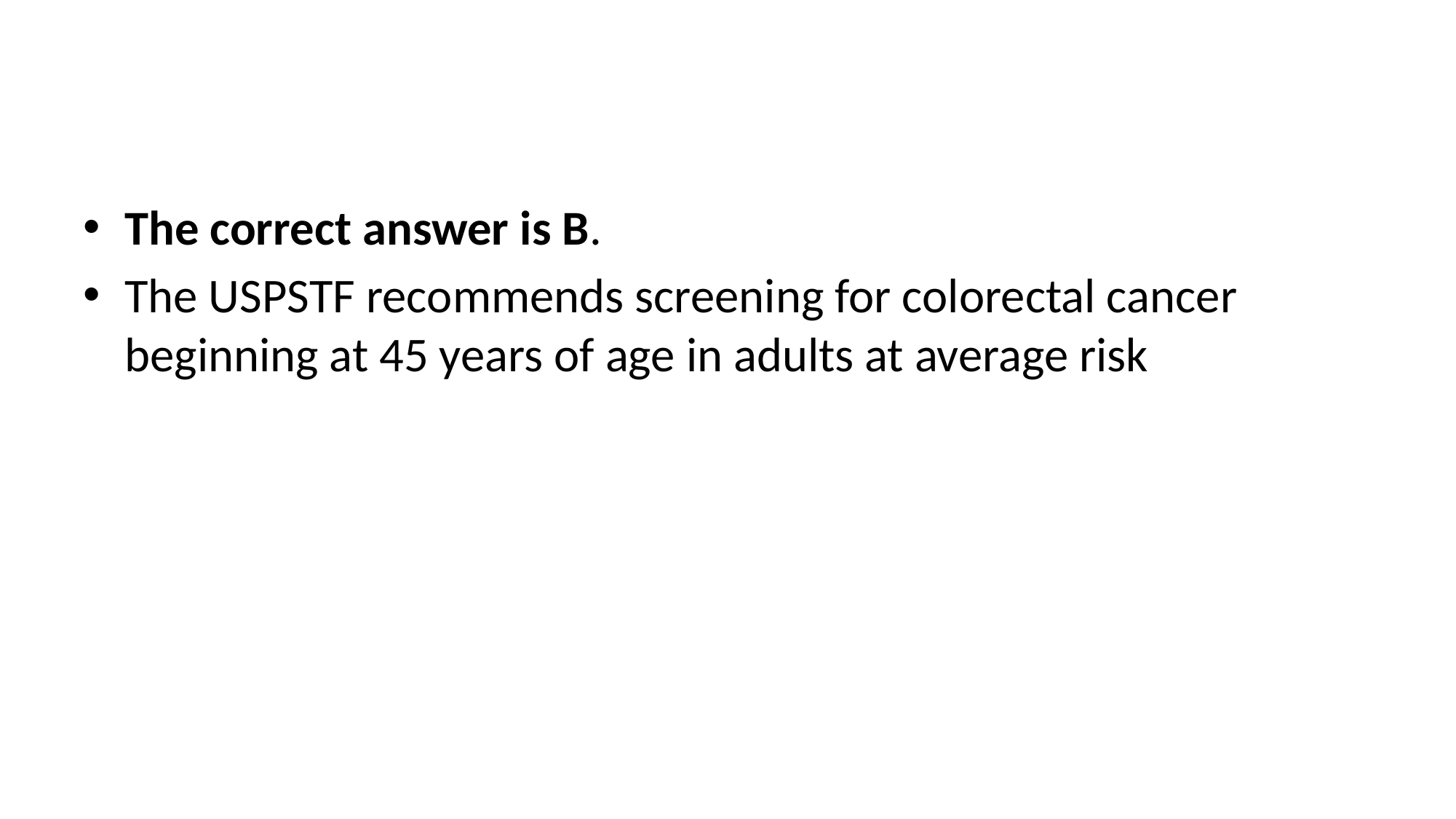

#
The correct answer is B.
The USPSTF recommends screening for colorectal cancer beginning at 45 years of age in adults at average risk